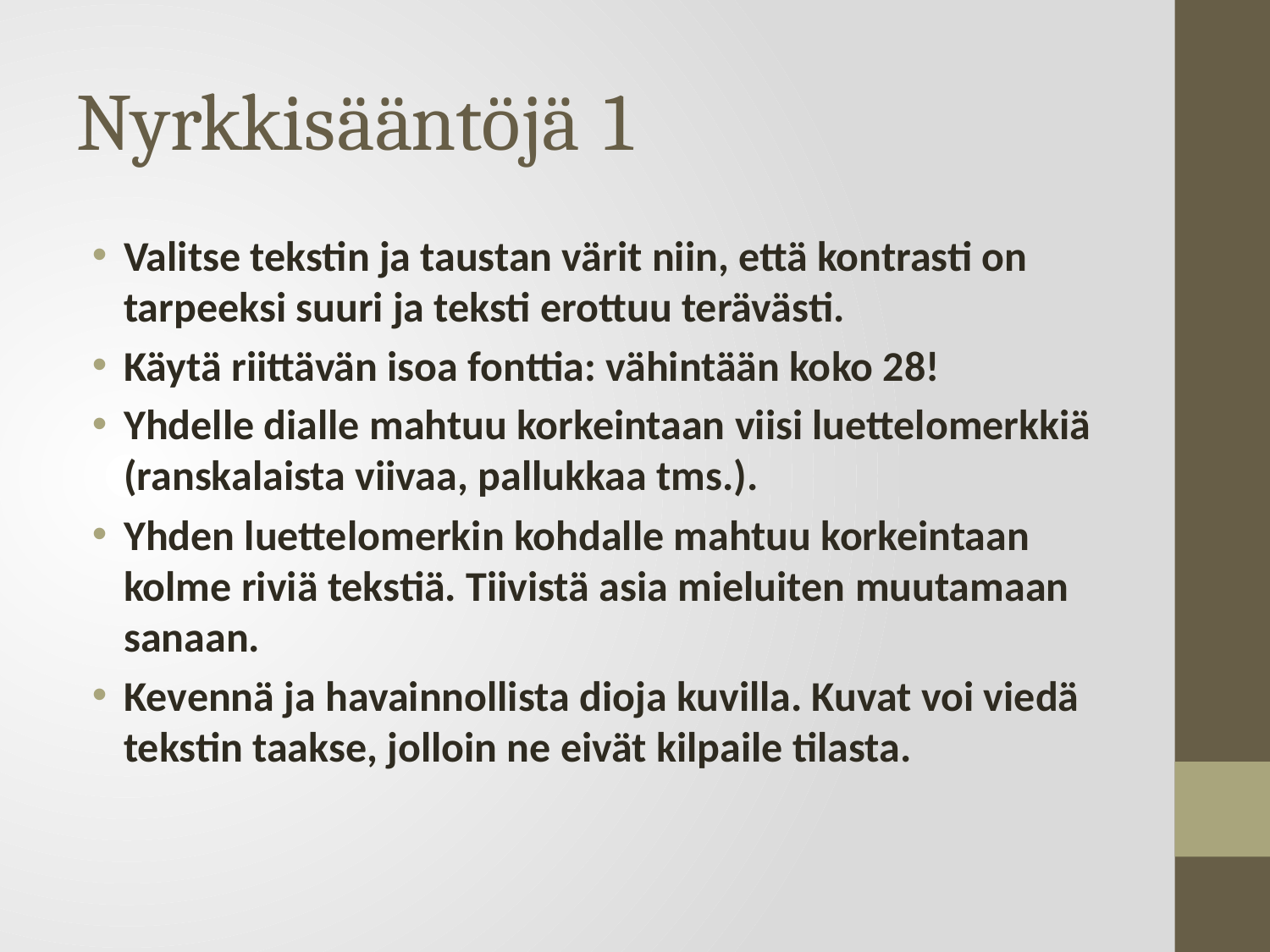

# Nyrkkisääntöjä 1
Valitse tekstin ja taustan värit niin, että kontrasti on tarpeeksi suuri ja teksti erottuu terävästi.
Käytä riittävän isoa fonttia: vähintään koko 28!
Yhdelle dialle mahtuu korkeintaan viisi luettelomerkkiä (ranskalaista viivaa, pallukkaa tms.).
Yhden luettelomerkin kohdalle mahtuu korkeintaan kolme riviä tekstiä. Tiivistä asia mieluiten muutamaan sanaan.
Kevennä ja havainnollista dioja kuvilla. Kuvat voi viedä tekstin taakse, jolloin ne eivät kilpaile tilasta.